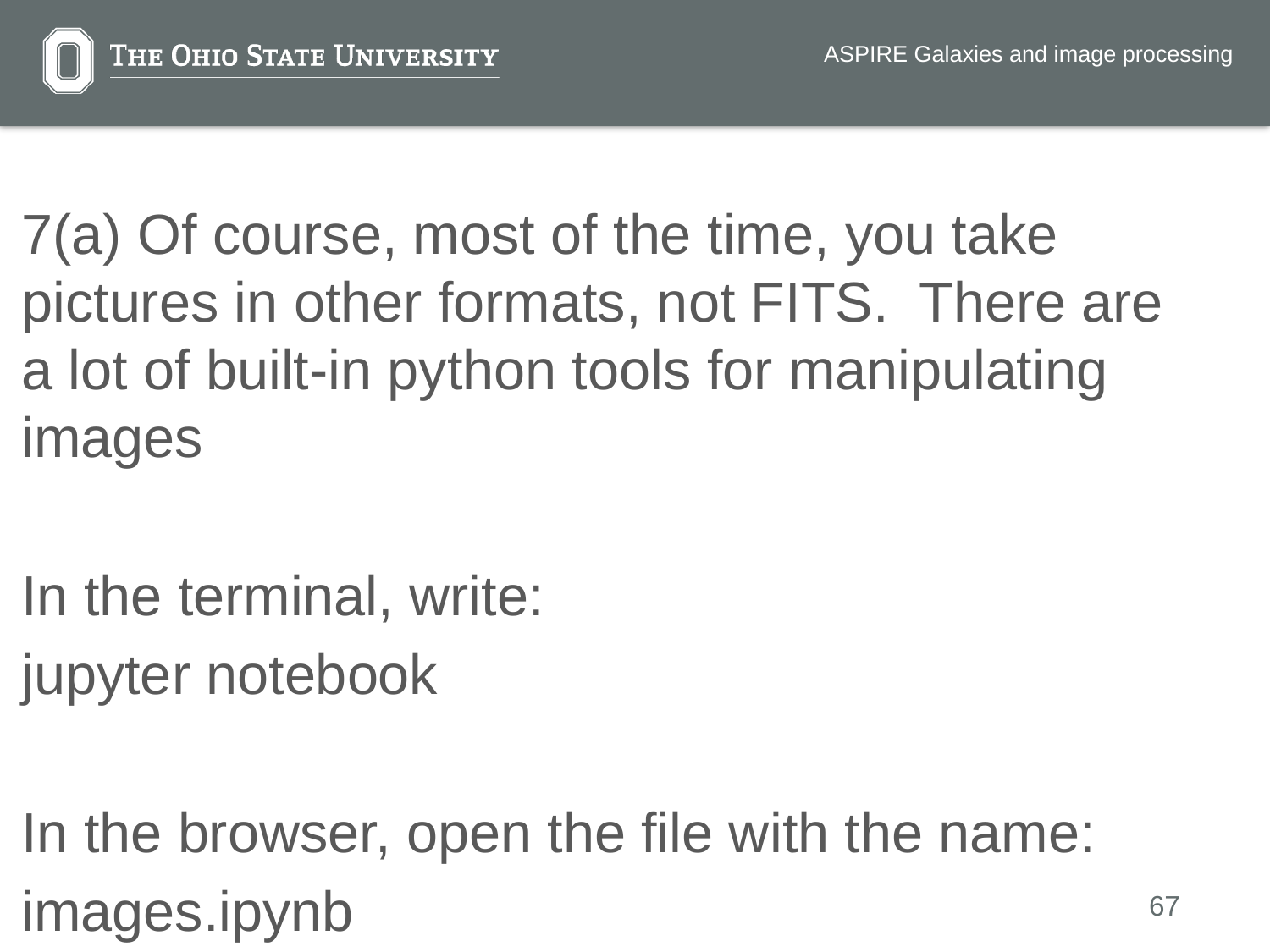

ASPIRE Galaxies and image processing
7(a) Of course, most of the time, you take pictures in other formats, not FITS.  There are a lot of built-in python tools for manipulating images

In the terminal, write:
jupyter notebook

In the browser, open the file with the name:
images.ipynb